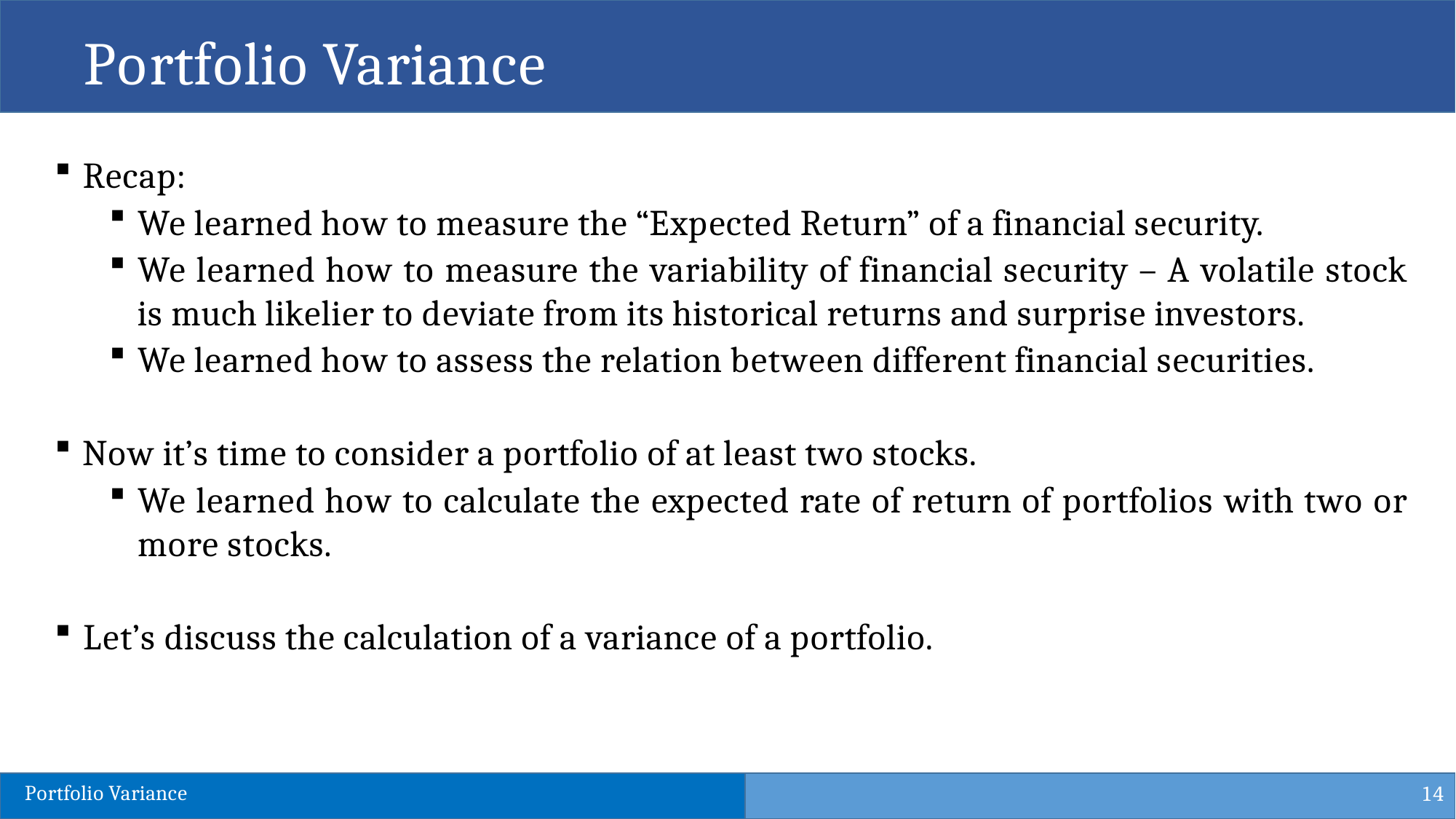

Portfolio Variance
Recap:
We learned how to measure the “Expected Return” of a financial security.
We learned how to measure the variability of financial security – A volatile stock is much likelier to deviate from its historical returns and surprise investors.
We learned how to assess the relation between different financial securities.

Now it’s time to consider a portfolio of at least two stocks.
We learned how to calculate the expected rate of return of portfolios with two or more stocks.

Let’s discuss the calculation of a variance of a portfolio.

14

Portfolio Variance